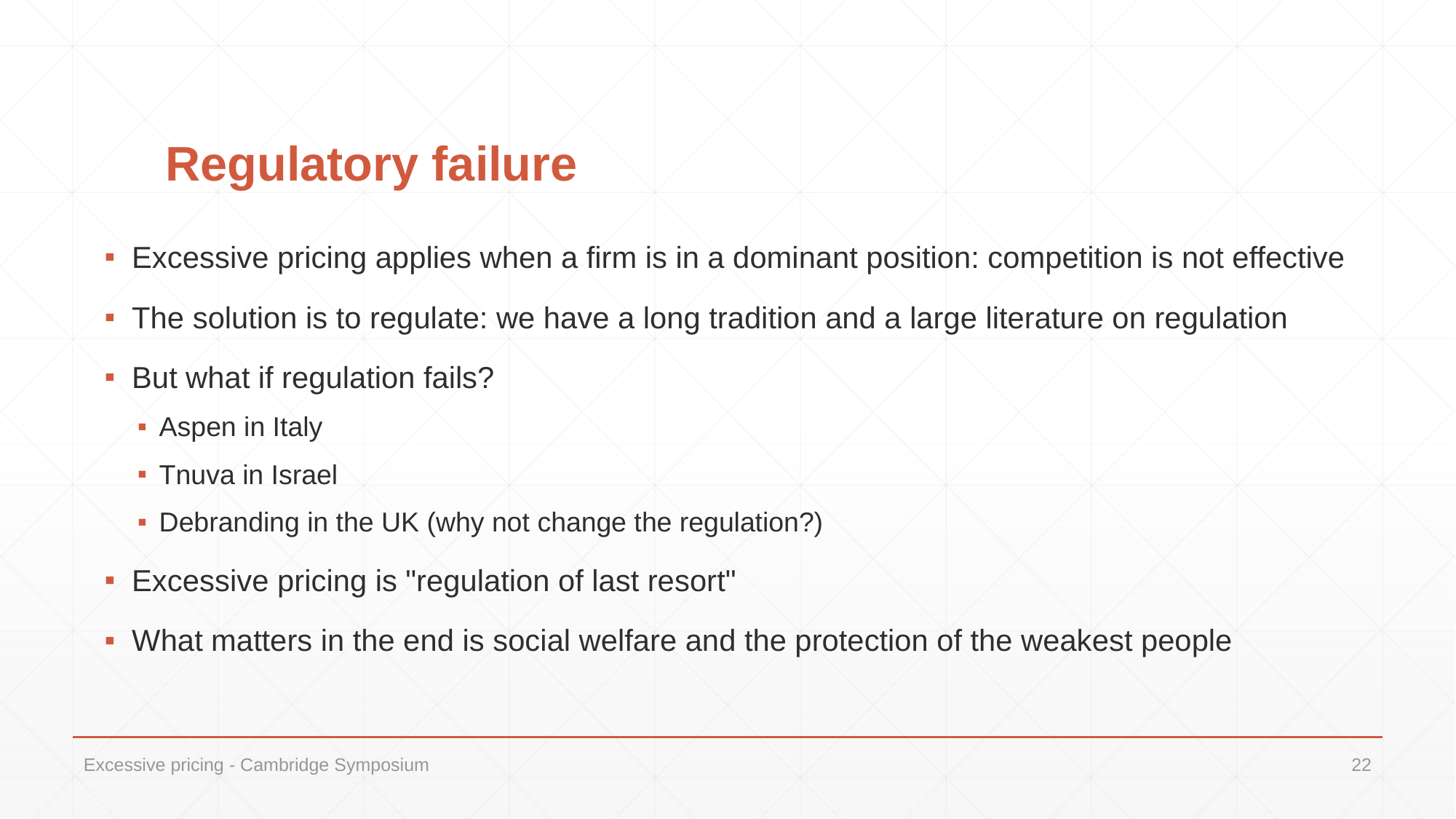

# Regulatory failure
Excessive pricing applies when a firm is in a dominant position: competition is not effective
The solution is to regulate: we have a long tradition and a large literature on regulation
But what if regulation fails?
Aspen in Italy
Tnuva in Israel
Debranding in the UK (why not change the regulation?)
Excessive pricing is "regulation of last resort"
What matters in the end is social welfare and the protection of the weakest people
Excessive pricing - Cambridge Symposium
22